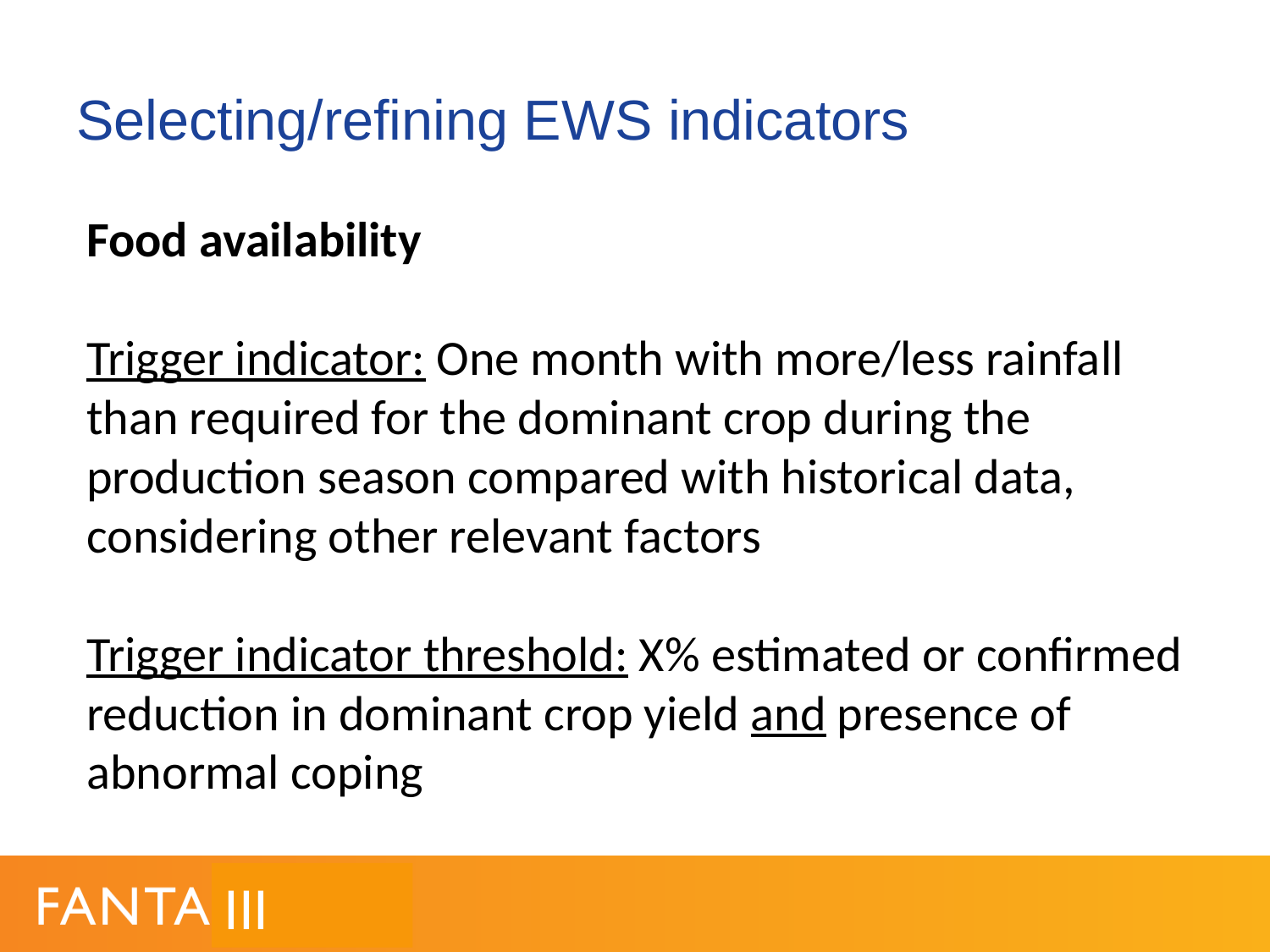

# Selecting/refining EWS indicators
Food availability

Trigger indicator: One month with more/less rainfall than required for the dominant crop during the production season compared with historical data, considering other relevant factors

Trigger indicator threshold: X% estimated or confirmed reduction in dominant crop yield and presence of abnormal coping